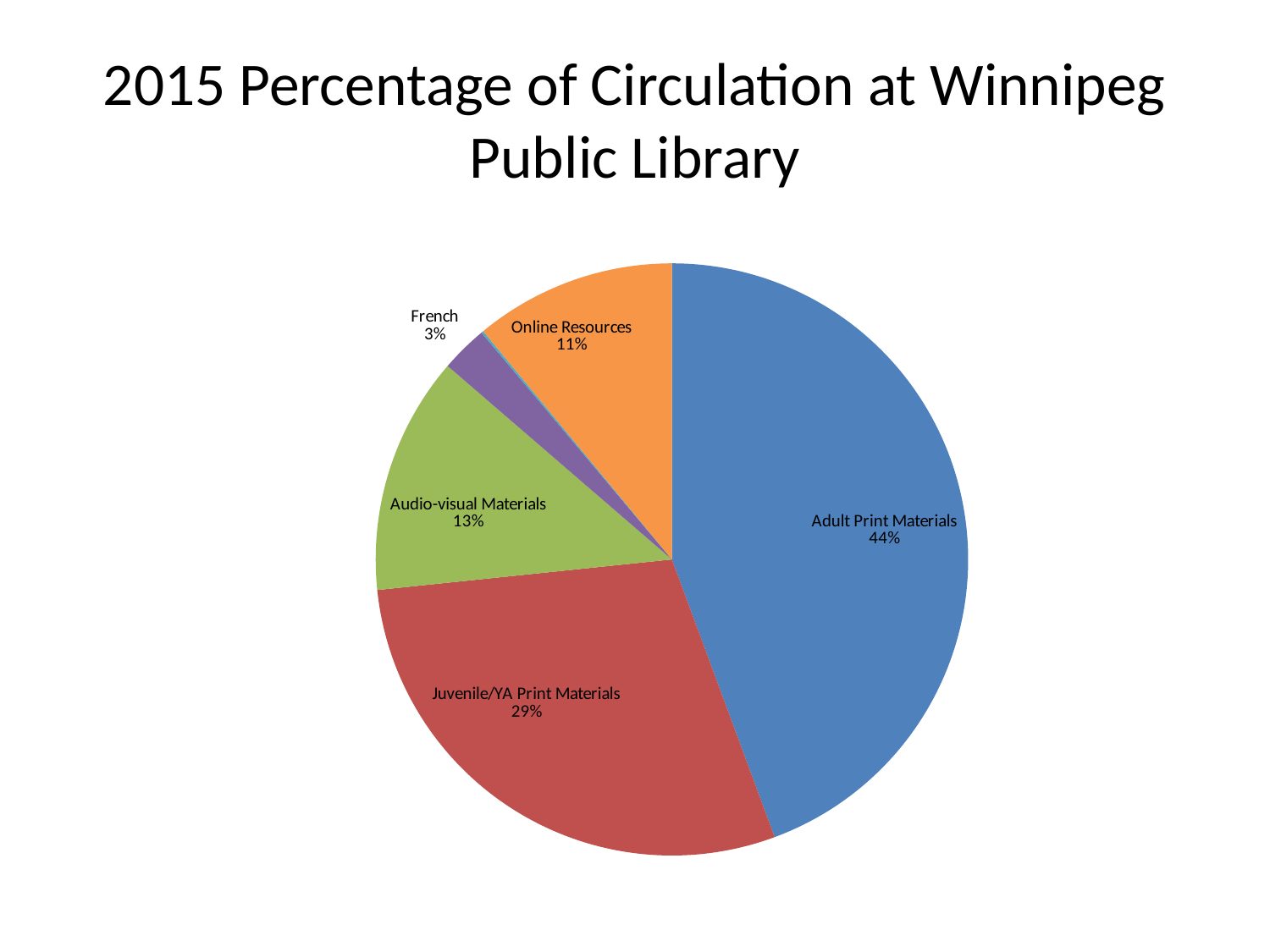

# 2015 Percentage of Circulation at Winnipeg Public Library

### Chart

| Category |  |
|---|---|
| Adult Print Materials | 0.4435564115399172 |
| Juvenile/YA Print Materials | 0.2898395817817769 |
| Audio-visual Materials | 0.129821970344415 |
| French | 0.025550319264531725 |
| Miscellaneous | 0.0011691995189666328 |
| Online Resources | 0.10993718485599521 |